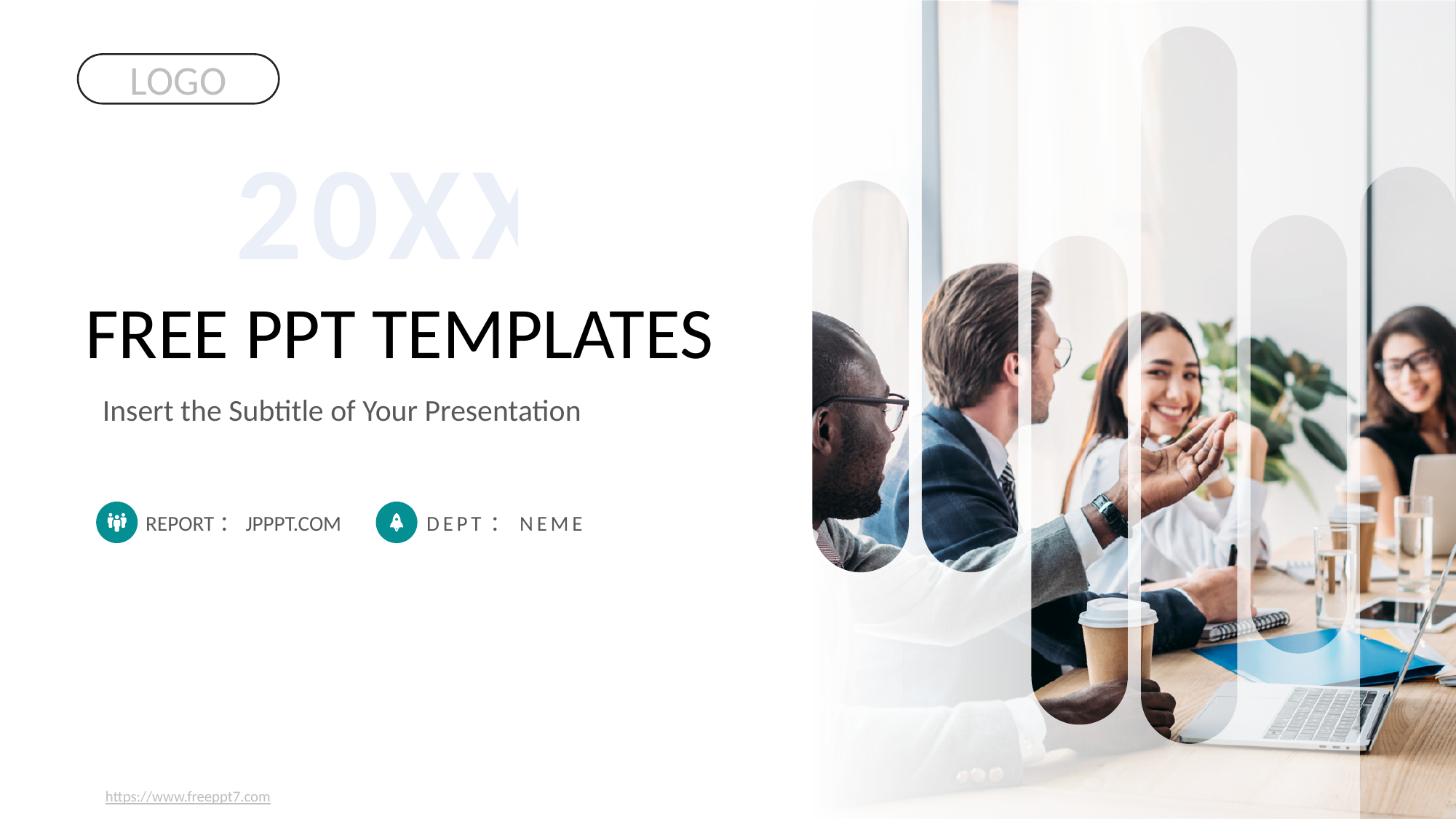

LOGO
20XX
FREE PPT TEMPLATES
Insert the Subtitle of Your Presentation

REPORT：JPPPT.COM
DEPT：NEME

https://www.freeppt7.com